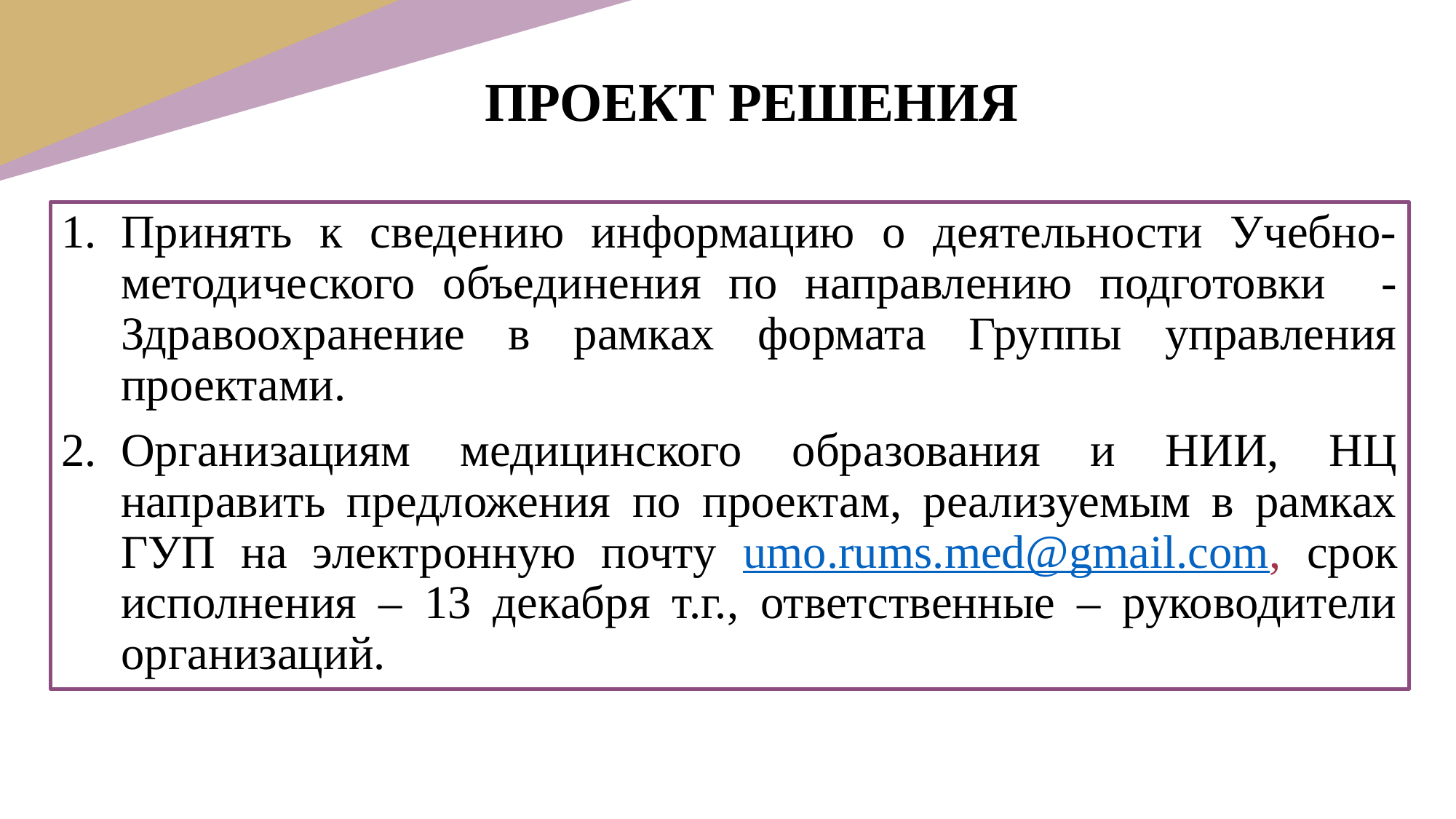

# ПРОЕКТ РЕШЕНИЯ
Принять к сведению информацию о деятельности Учебно-методического объединения по направлению подготовки  - Здравоохранение в рамках формата Группы управления проектами.
Организациям медицинского образования и НИИ, НЦ направить предложения по проектам, реализуемым в рамках ГУП на электронную почту umo.rums.med@gmail.com, срок исполнения – 13 декабря т.г., ответственные – руководители организаций.